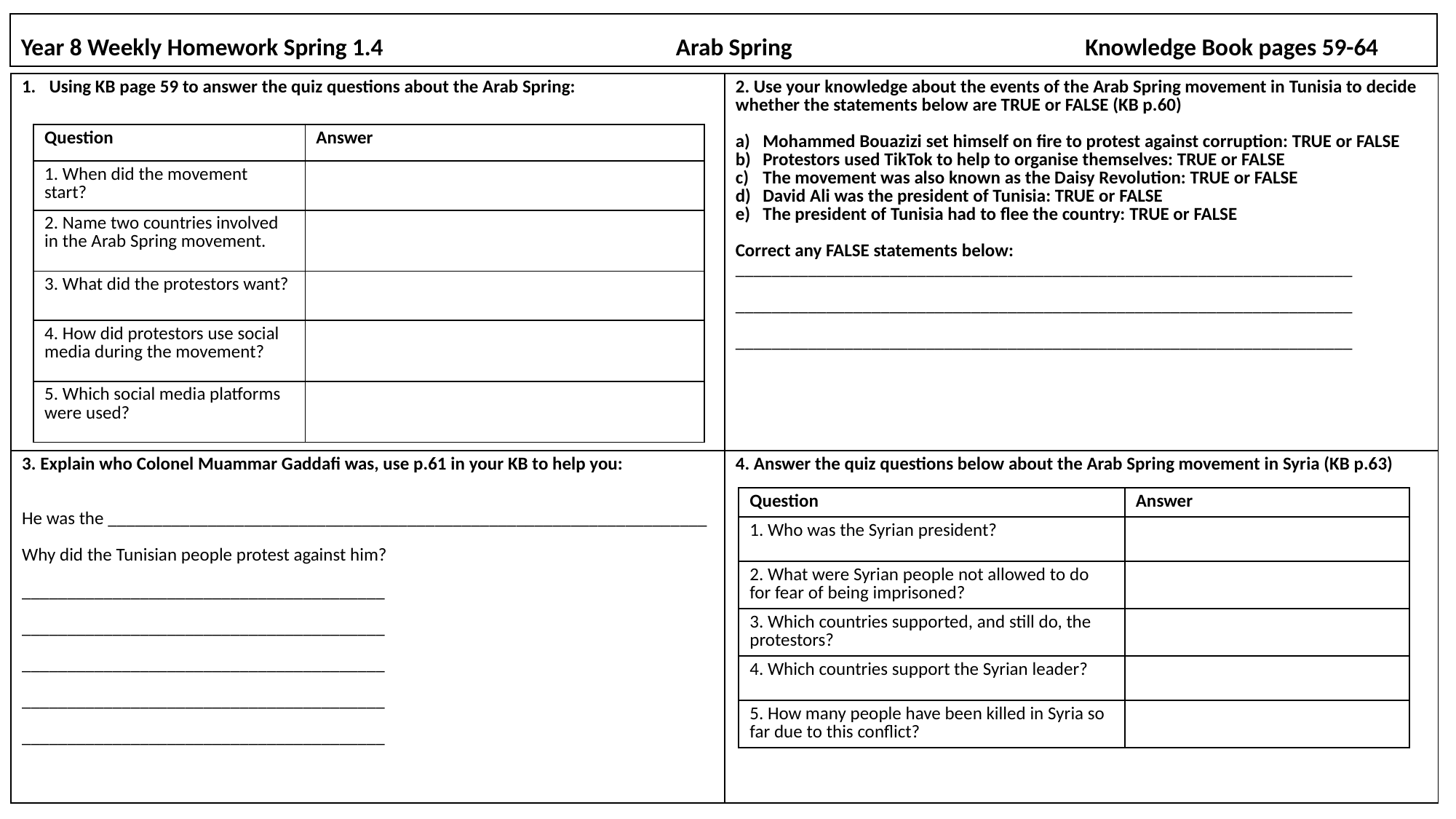

# Year 8 Weekly Homework Spring 1.4                                              	Arab Spring     		               Knowledge Book pages 59-64
| Using KB page 59 to answer the quiz questions about the Arab Spring: | 2. Use your knowledge about the events of the Arab Spring movement in Tunisia to decide whether the statements below are TRUE or FALSE (KB p.60) Mohammed Bouazizi set himself on fire to protest against corruption: TRUE or FALSE Protestors used TikTok to help to organise themselves: TRUE or FALSE The movement was also known as the Daisy Revolution: TRUE or FALSE David Ali was the president of Tunisia: TRUE or FALSE The president of Tunisia had to flee the country: TRUE or FALSE Correct any FALSE statements below: \_\_\_\_\_\_\_\_\_\_\_\_\_\_\_\_\_\_\_\_\_\_\_\_\_\_\_\_\_\_\_\_\_\_\_\_\_\_\_\_\_\_\_\_\_\_\_\_\_\_\_\_\_\_\_\_\_\_\_\_\_\_\_\_\_\_\_\_ \_\_\_\_\_\_\_\_\_\_\_\_\_\_\_\_\_\_\_\_\_\_\_\_\_\_\_\_\_\_\_\_\_\_\_\_\_\_\_\_\_\_\_\_\_\_\_\_\_\_\_\_\_\_\_\_\_\_\_\_\_\_\_\_\_\_\_\_ \_\_\_\_\_\_\_\_\_\_\_\_\_\_\_\_\_\_\_\_\_\_\_\_\_\_\_\_\_\_\_\_\_\_\_\_\_\_\_\_\_\_\_\_\_\_\_\_\_\_\_\_\_\_\_\_\_\_\_\_\_\_\_\_\_\_\_\_ |
| --- | --- |
| 3. Explain who Colonel Muammar Gaddafi was, use p.61 in your KB to help you: He was the \_\_\_\_\_\_\_\_\_\_\_\_\_\_\_\_\_\_\_\_\_\_\_\_\_\_\_\_\_\_\_\_\_\_\_\_\_\_\_\_\_\_\_\_\_\_\_\_\_\_\_\_\_\_\_\_\_\_\_\_\_\_\_\_\_\_ Why did the Tunisian people protest against him? \_\_\_\_\_\_\_\_\_\_\_\_\_\_\_\_\_\_\_\_\_\_\_\_\_\_\_\_\_\_\_\_\_\_\_\_\_\_\_\_ \_\_\_\_\_\_\_\_\_\_\_\_\_\_\_\_\_\_\_\_\_\_\_\_\_\_\_\_\_\_\_\_\_\_\_\_\_\_\_\_ \_\_\_\_\_\_\_\_\_\_\_\_\_\_\_\_\_\_\_\_\_\_\_\_\_\_\_\_\_\_\_\_\_\_\_\_\_\_\_\_ \_\_\_\_\_\_\_\_\_\_\_\_\_\_\_\_\_\_\_\_\_\_\_\_\_\_\_\_\_\_\_\_\_\_\_\_\_\_\_\_ \_\_\_\_\_\_\_\_\_\_\_\_\_\_\_\_\_\_\_\_\_\_\_\_\_\_\_\_\_\_\_\_\_\_\_\_\_\_\_\_ | 4. Answer the quiz questions below about the Arab Spring movement in Syria (KB p.63) |
| Question | Answer |
| --- | --- |
| 1. When did the movement start? |  |
| 2. Name two countries involved in the Arab Spring movement. |  |
| 3. What did the protestors want? |  |
| 4. How did protestors use social media during the movement? |  |
| 5. Which social media platforms were used? |  |
| Question | Answer |
| --- | --- |
| 1. Who was the Syrian president? |  |
| 2. What were Syrian people not allowed to do for fear of being imprisoned? |  |
| 3. Which countries supported, and still do, the protestors? |  |
| 4. Which countries support the Syrian leader? |  |
| 5. How many people have been killed in Syria so far due to this conflict? |  |